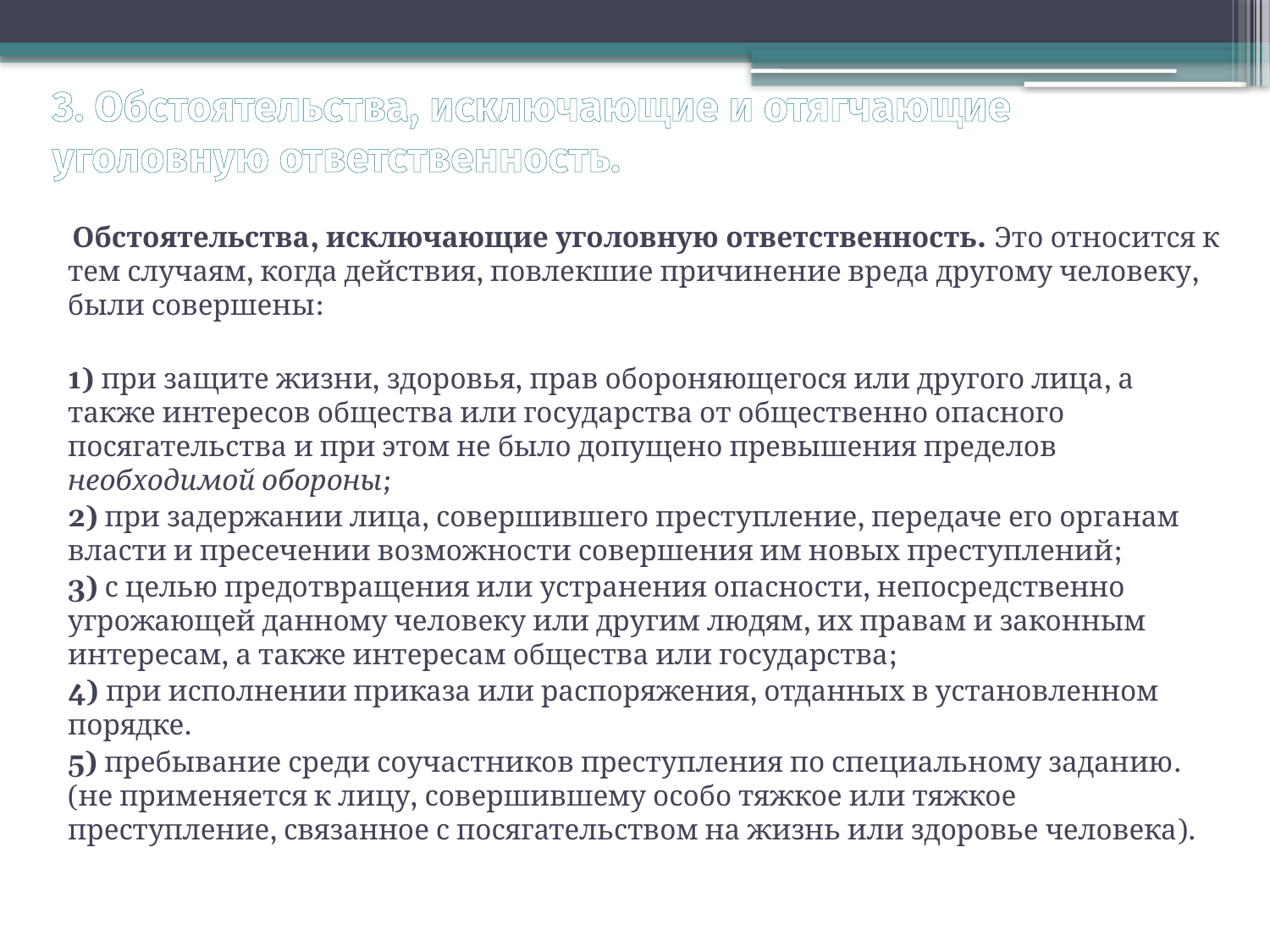

# 3. Обстоятельства, исключающие и отягчающие уголовную ответственность.

 Обстоятельства, исключающие уголовную ответственность. Это относится к тем случаям, когда действия, повлекшие причинение вреда другому человеку, были совершены:

1) при защите жизни, здоровья, прав обороняющегося или другого лица, а также интересов общества или государства от общественно опасного посягательства и при этом не было допущено превышения пределов необходимой обороны;
2) при задержании лица, совершившего преступление, передаче его органам власти и пресечении возможности совершения им новых преступлений;
3) с целью предотвращения или устранения опасности, непосредственно угрожающей данному человеку или другим людям, их правам и законным интересам, а также интересам общества или государства;
4) при исполнении приказа или распоряжения, отданных в установленном порядке.
5) пребывание среди соучастников преступления по специальному заданию. (не применяется к лицу, совершившему особо тяжкое или тяжкое преступление, связанное с посягательством на жизнь или здоровье человека).